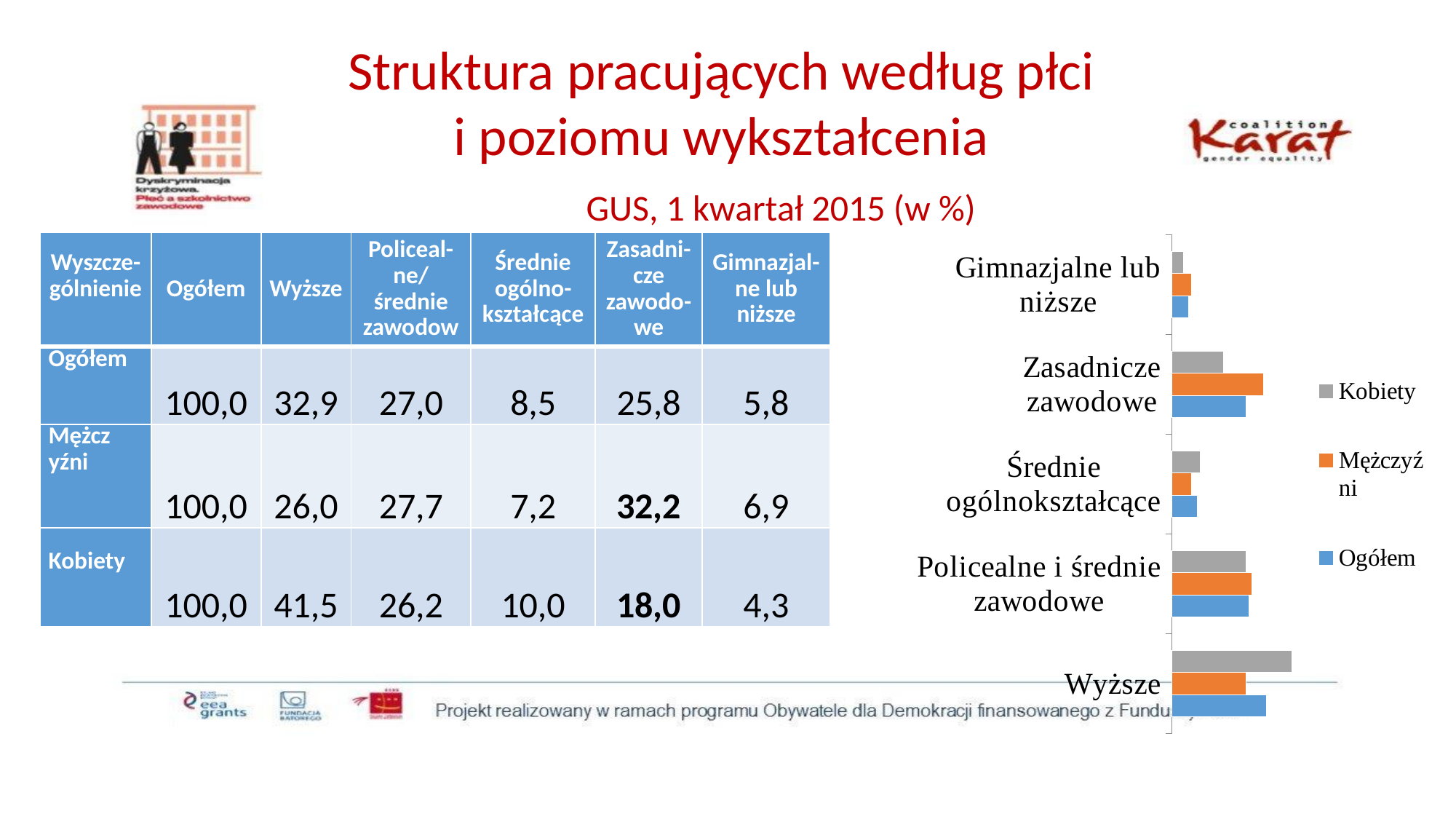

# Struktura pracujących według płci i poziomu wykształcenia GUS, 1 kwartał 2015 (w %)

### Chart

| Category | Ogółem | Mężczyźni | Kobiety |
|---|---|---|---|
| Wyższe | 33.0 | 26.0 | 42.0 |
| Policealne i średnie zawodowe | 27.0 | 28.0 | 26.0 |
| Średnie ogólnokształcące | 9.0 | 7.0 | 10.0 |
| Zasadnicze zawodowe | 26.0 | 32.0 | 18.0 |
| Gimnazjalne lub niższe | 6.0 | 7.0 | 4.0 |
| Wyszcze-gólnienie | Ogółem | Wyższe | Policeal- ne/ średnie zawodow | Średnie ogólno-kształcące | Zasadni- cze zawodo-we | Gimnazjal-ne lub niższe |
| --- | --- | --- | --- | --- | --- | --- |
| Ogółem | 100,0 | 32,9 | 27,0 | 8,5 | 25,8 | 5,8 |
| Mężcz yźni | 100,0 | 26,0 | 27,7 | 7,2 | 32,2 | 6,9 |
| Kobiety | 100,0 | 41,5 | 26,2 | 10,0 | 18,0 | 4,3 |